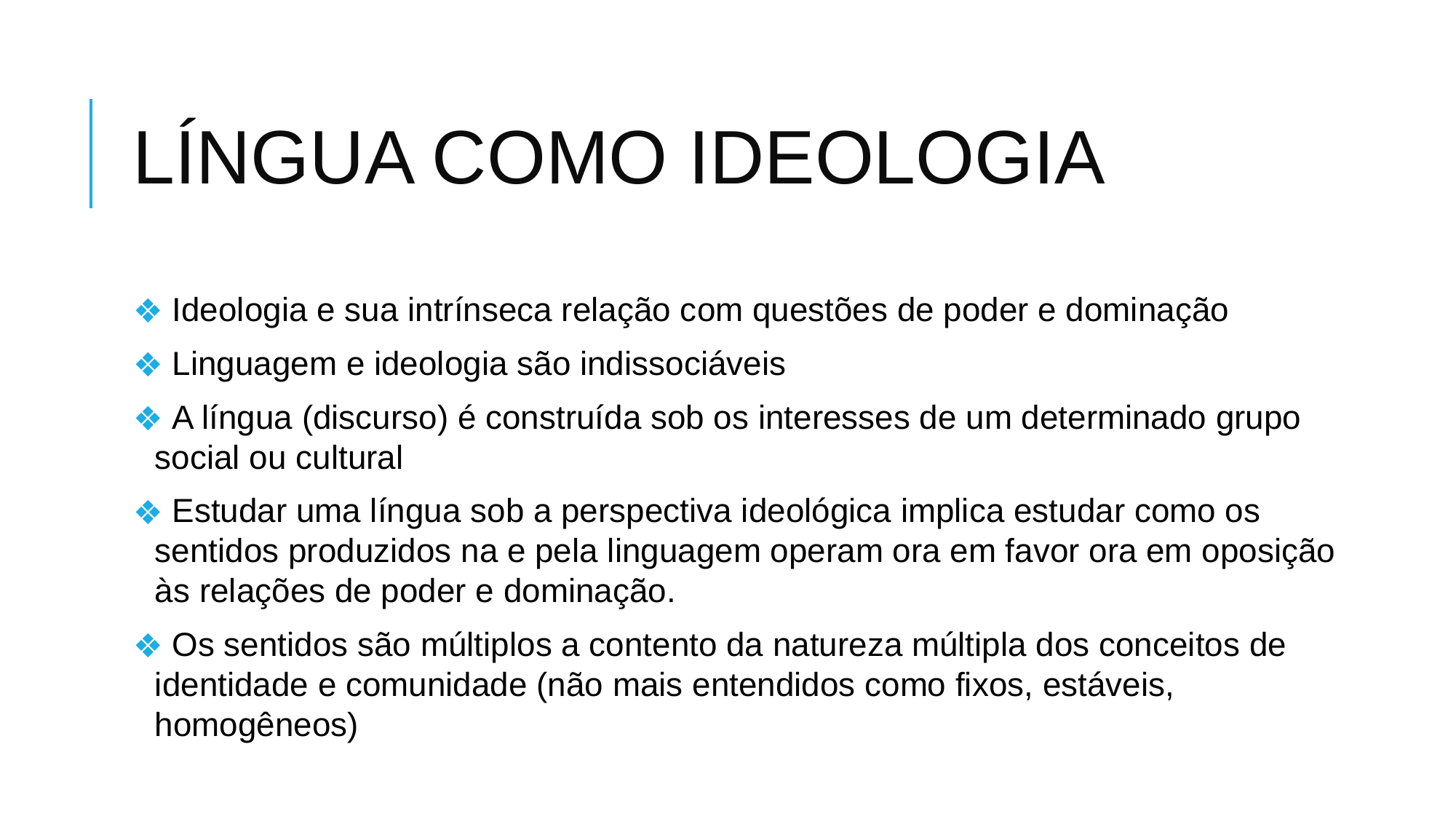

# LÍNGUA COMO IDEOLOGIA
 Ideologia e sua intrínseca relação com questões de poder e dominação
 Linguagem e ideologia são indissociáveis
 A língua (discurso) é construída sob os interesses de um determinado grupo social ou cultural
 Estudar uma língua sob a perspectiva ideológica implica estudar como os sentidos produzidos na e pela linguagem operam ora em favor ora em oposição às relações de poder e dominação.
 Os sentidos são múltiplos a contento da natureza múltipla dos conceitos de identidade e comunidade (não mais entendidos como fixos, estáveis, homogêneos)